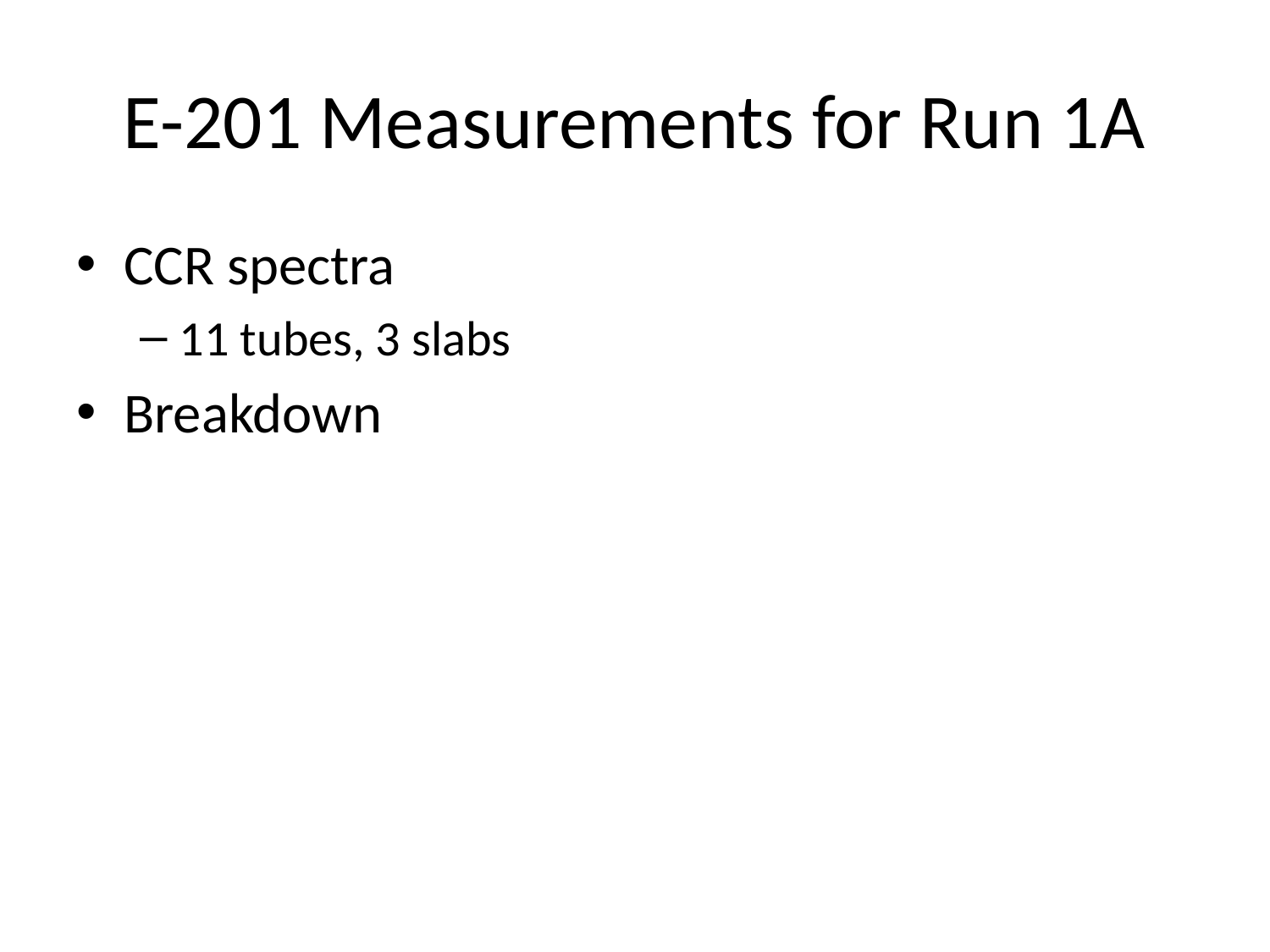

# E-201 Measurements for Run 1A
CCR spectra
11 tubes, 3 slabs
Breakdown